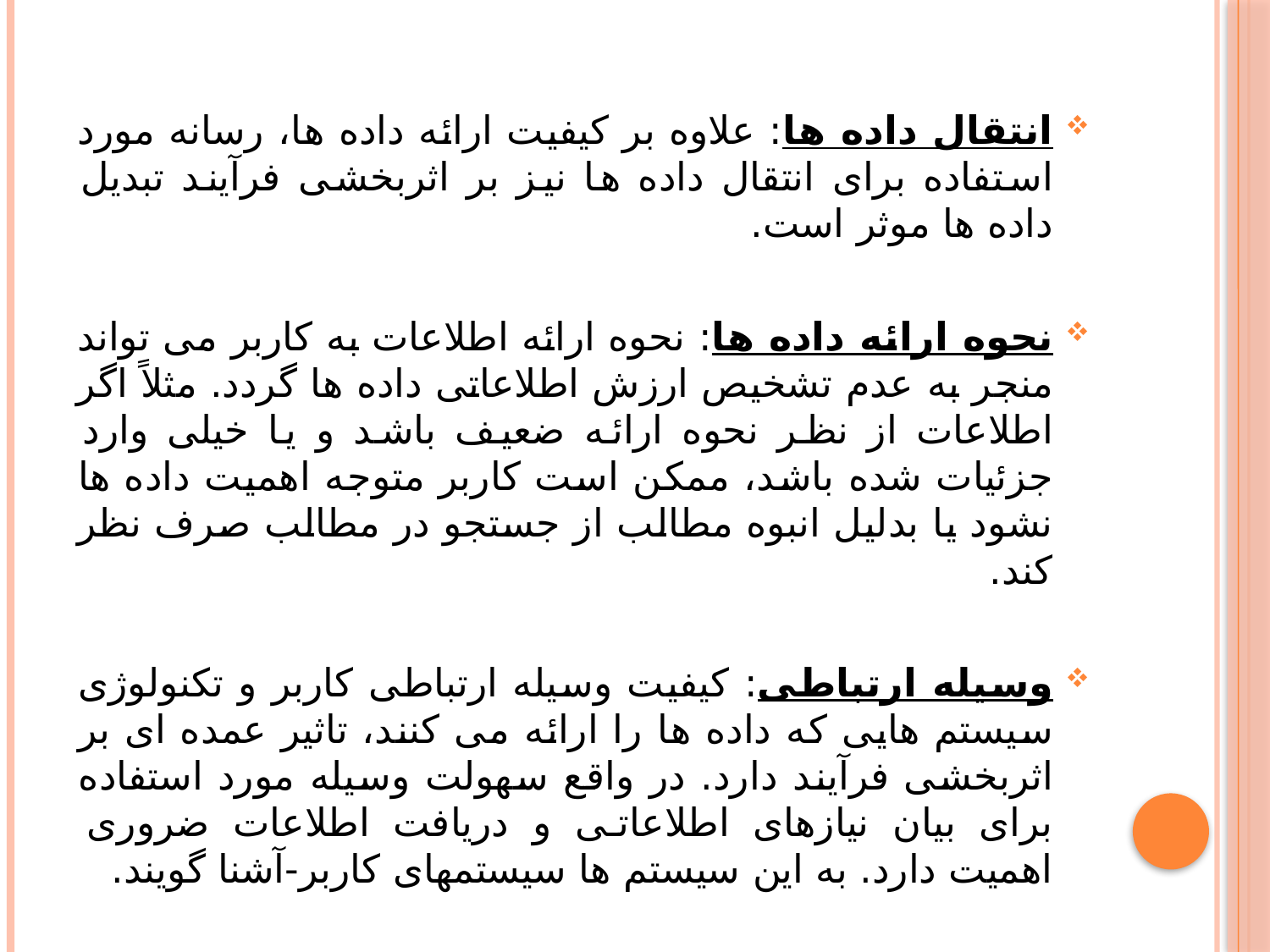

انتقال داده ها: علاوه بر کیفیت ارائه داده ها، رسانه مورد استفاده برای انتقال داده ها نیز بر اثربخشی فرآیند تبدیل داده ها موثر است.

نحوه ارائه داده ها: نحوه ارائه اطلاعات به کاربر می تواند منجر به عدم تشخیص ارزش اطلاعاتی داده ها گردد. مثلاً اگر اطلاعات از نظر نحوه ارائه ضعیف باشد و یا خیلی وارد جزئیات شده باشد، ممکن است کاربر متوجه اهمیت داده ها نشود یا بدلیل انبوه مطالب از جستجو در مطالب صرف نظر کند.

وسیله ارتباطی: کیفیت وسیله ارتباطی کاربر و تکنولوژی سیستم هایی که داده ها را ارائه می کنند، تاثیر عمده ای بر اثربخشی فرآیند دارد. در واقع سهولت وسیله مورد استفاده برای بیان نیازهای اطلاعاتی و دریافت اطلاعات ضروری اهمیت دارد. به این سیستم ها سیستمهای کاربر-آشنا گویند.